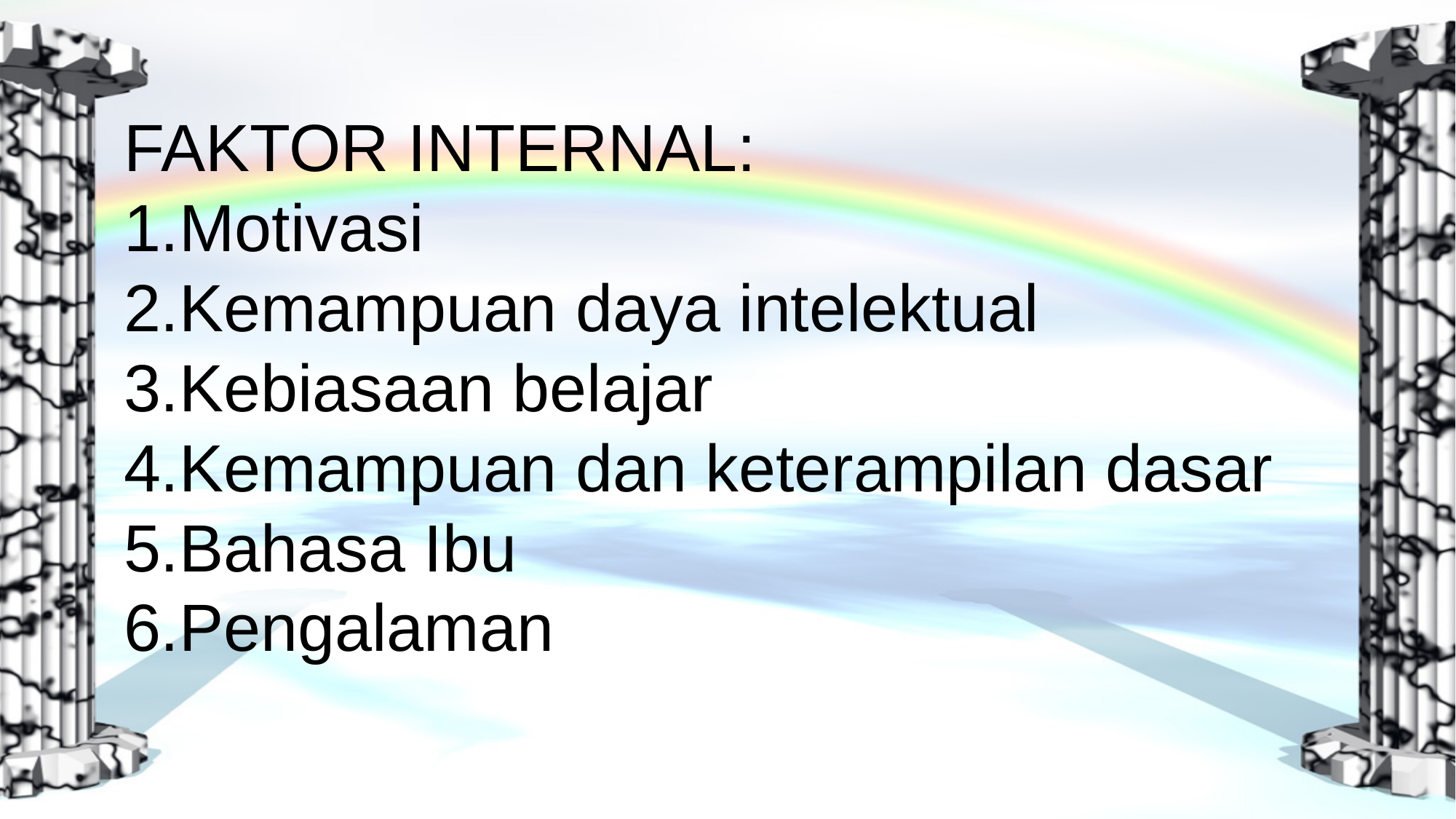

FAKTOR INTERNAL:
Motivasi
Kemampuan daya intelektual
Kebiasaan belajar
Kemampuan dan keterampilan dasar
Bahasa Ibu
Pengalaman